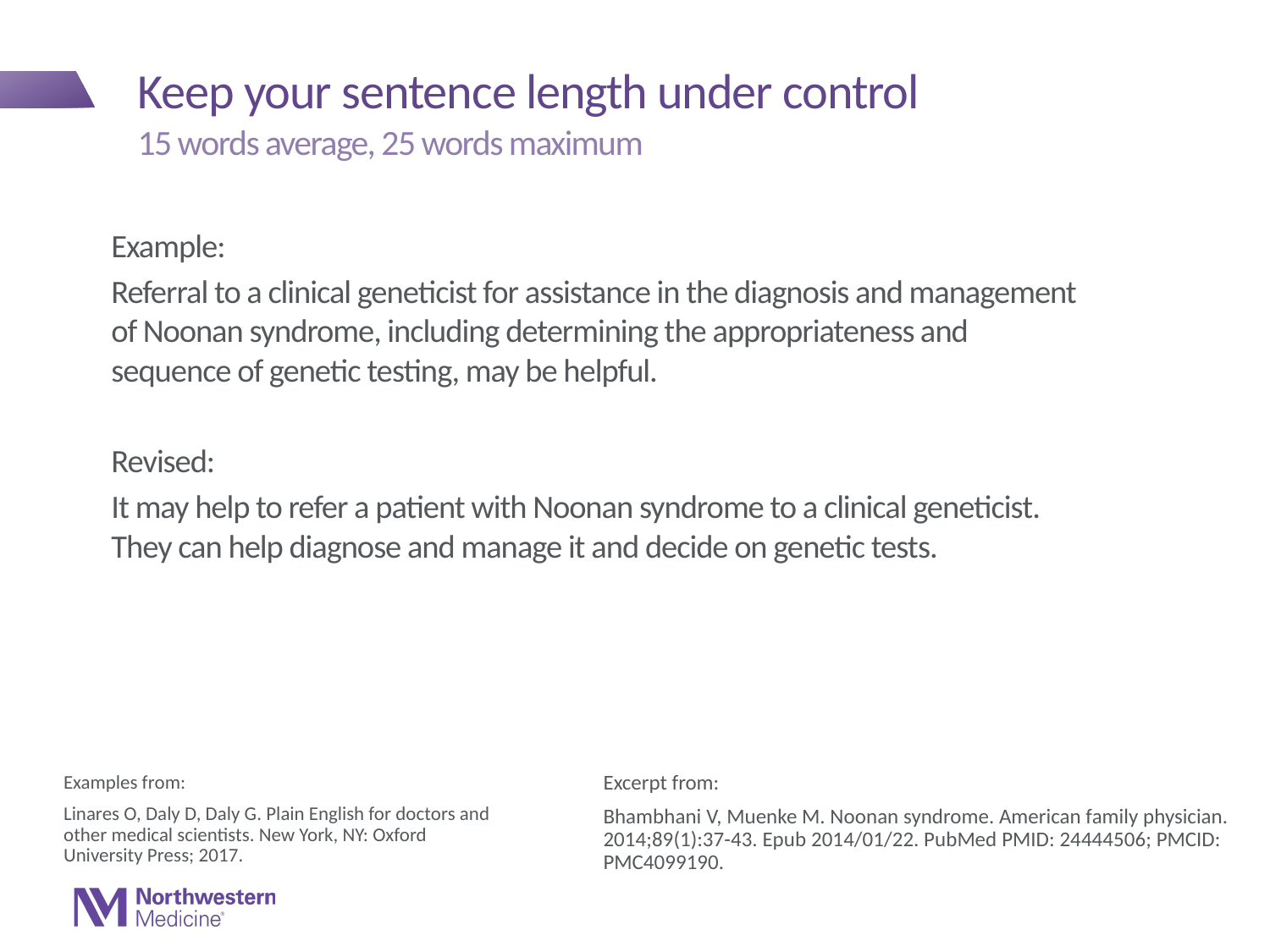

# Keep your sentence length under control
15 words average, 25 words maximum

Example:
Referral to a clinical geneticist for assistance in the diagnosis and management of Noonan syndrome, including determining the appropriateness and sequence of genetic testing, may be helpful.

Revised:
It may help to refer a patient with Noonan syndrome to a clinical geneticist. They can help diagnose and manage it and decide on genetic tests.
Examples from:
Linares O, Daly D, Daly G. Plain English for doctors and other medical scientists. New York, NY: Oxford University Press; 2017.
Excerpt from:
Bhambhani V, Muenke M. Noonan syndrome. American family physician. 2014;89(1):37-43. Epub 2014/01/22. PubMed PMID: 24444506; PMCID: PMC4099190.